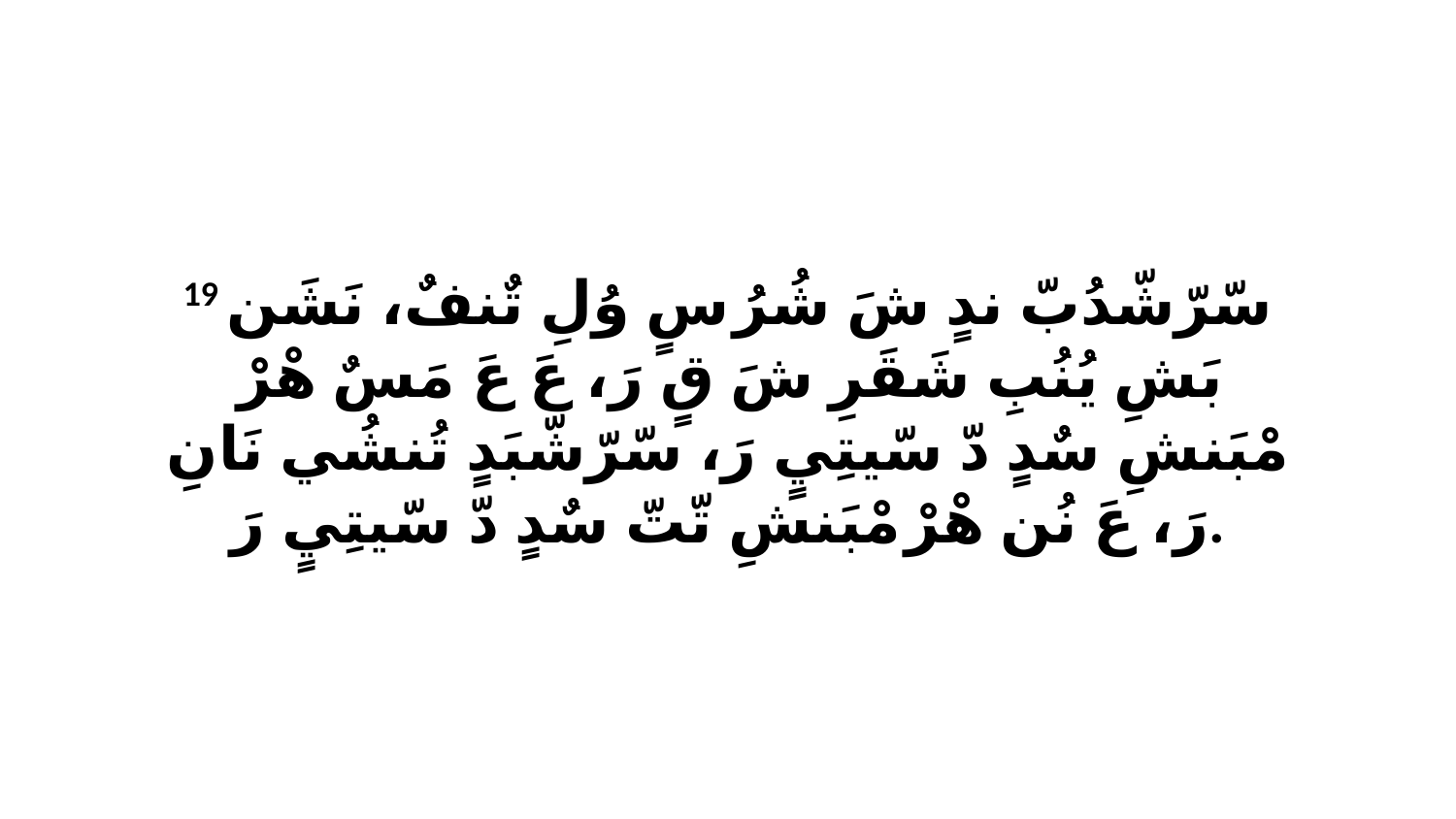

19 سّرّشّدُبّ ندٍ شَ شُرُ سٍ وُلِ تٌنفٌ، نَشَن بَشِ يُنُبِ شَقَرِ شَ قٍ رَ، عَ عَ مَسٌ هْرْ مْبَنشِ سٌدٍ دّ سّيتِيٍ رَ، سّرّشّبَدٍ تُنشُي نَانِ رَ، عَ نُن هْرْ مْبَنشِ تّتّ سٌدٍ دّ سّيتِيٍ رَ.